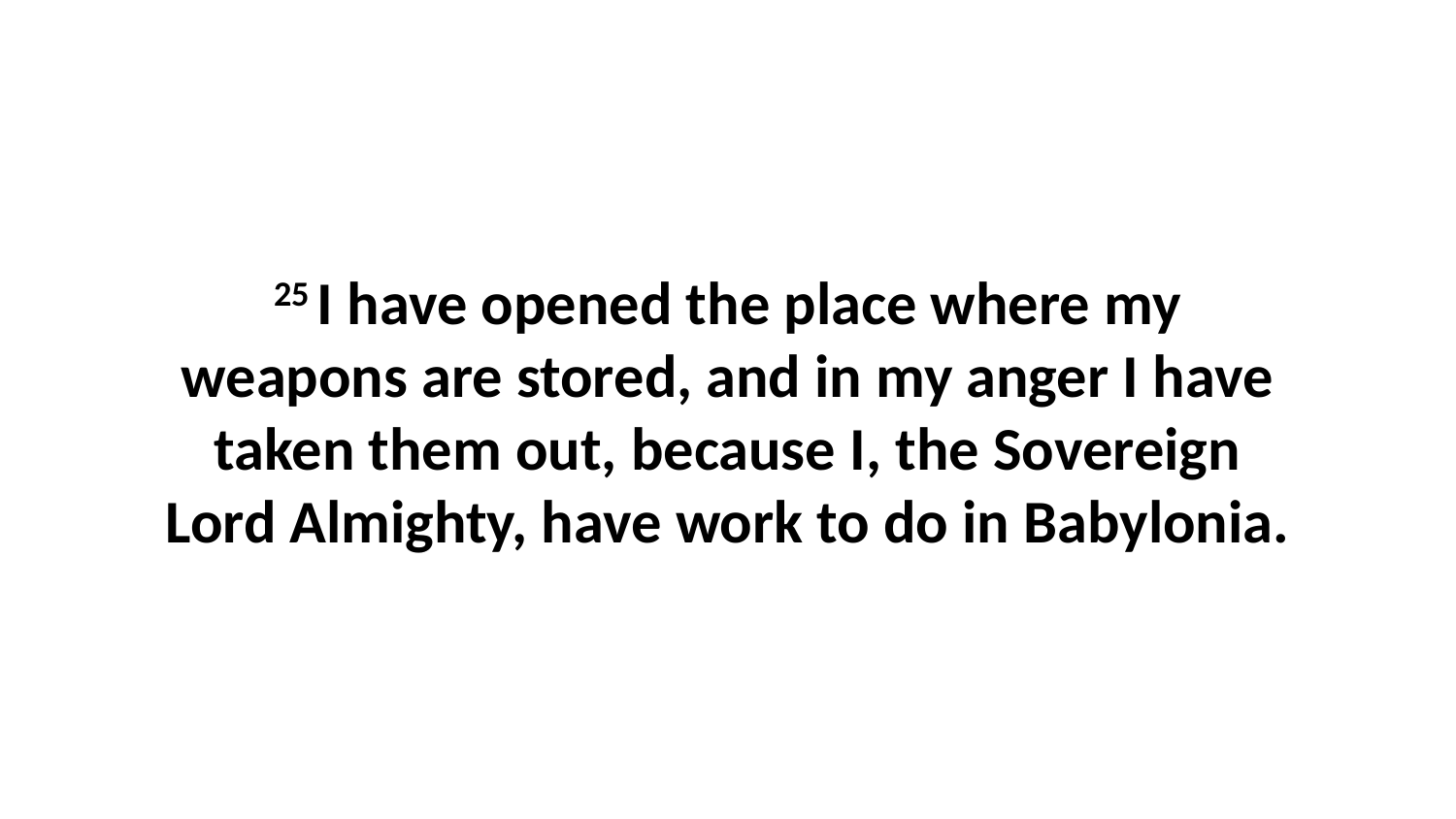

25 I have opened the place where my weapons are stored, and in my anger I have taken them out, because I, the Sovereign Lord Almighty, have work to do in Babylonia.